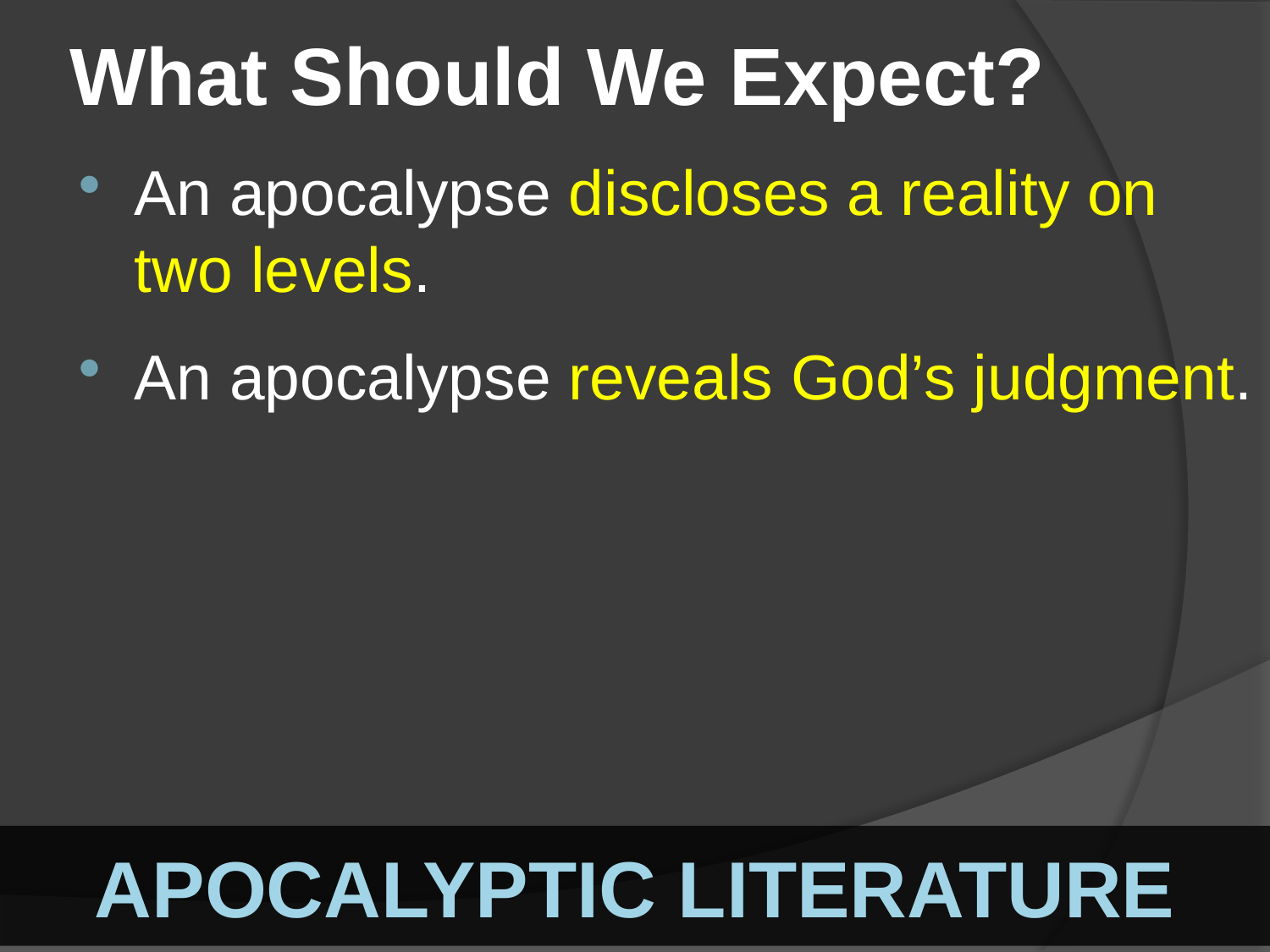

# What Should We Expect?
An apocalypse discloses a reality on two levels.
An apocalypse reveals God’s judgment.

Apocalyptic Literature